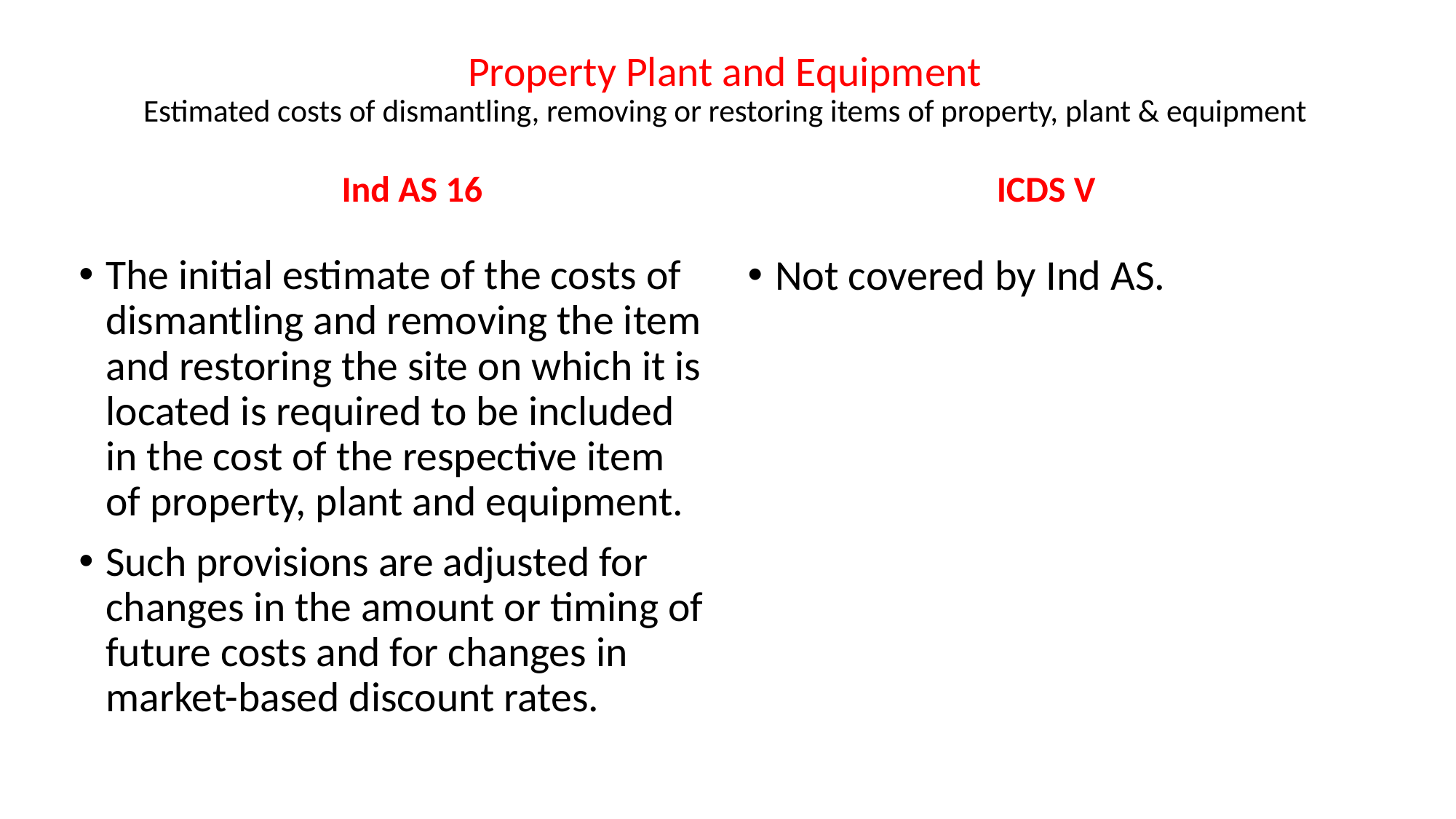

# Property Plant and Equipment Estimated costs of dismantling, removing or restoring items of property, plant & equipment
ICDS V
 Ind AS 16
The initial estimate of the costs of dismantling and removing the item and restoring the site on which it is located is required to be included in the cost of the respective item of property, plant and equipment.
Such provisions are adjusted for changes in the amount or timing of future costs and for changes in market-based discount rates.
Not covered by Ind AS.